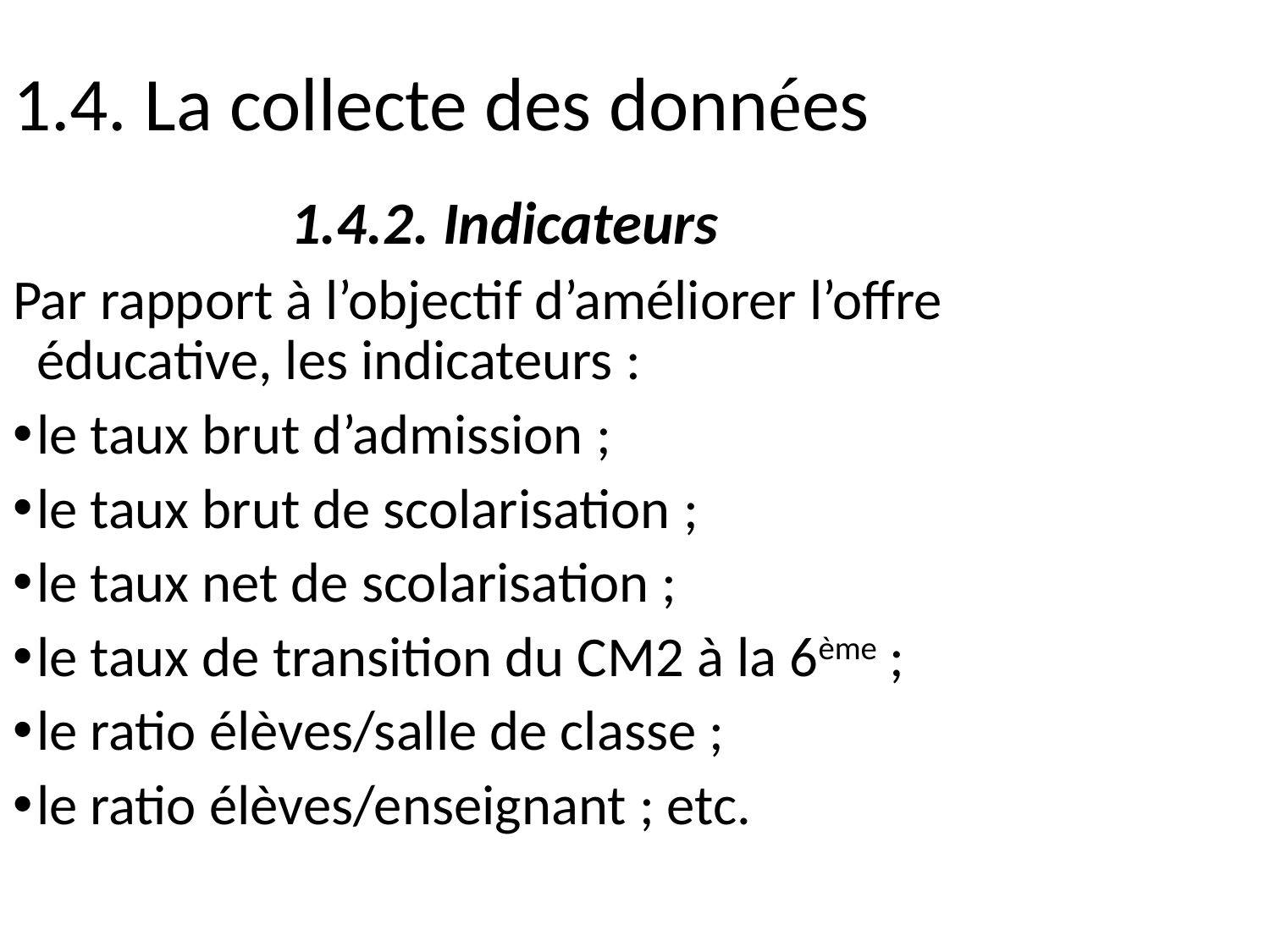

1.4. La collecte des données
 			1.4.2. Indicateurs
Par rapport à l’objectif d’améliorer l’offre éducative, les indicateurs :
le taux brut d’admission ;
le taux brut de scolarisation ;
le taux net de scolarisation ;
le taux de transition du CM2 à la 6ème ;
le ratio élèves/salle de classe ;
le ratio élèves/enseignant ; etc.